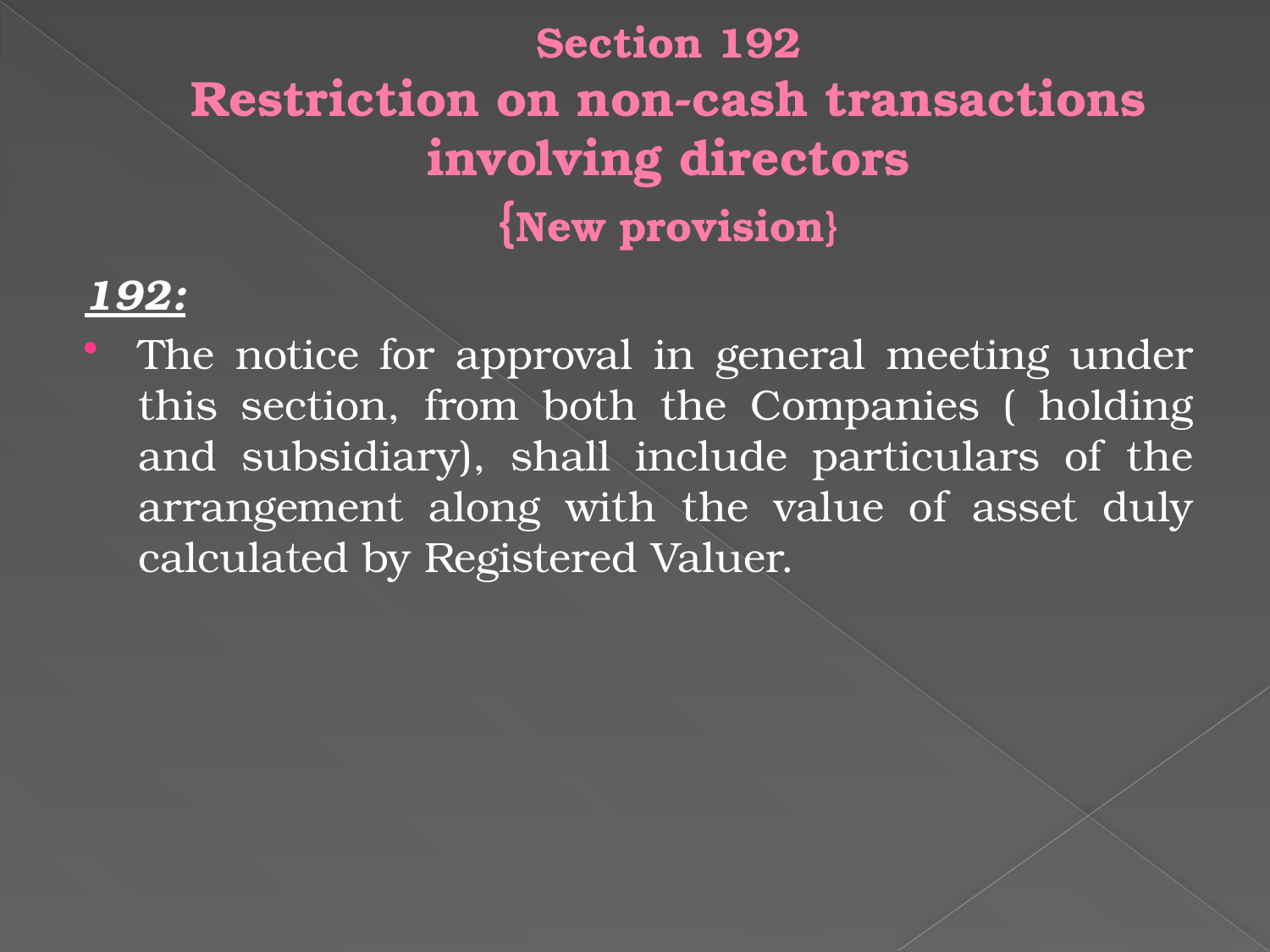

# Section 192 Restriction on non-cash transactions involving directors {New provision}
192:
The notice for approval in general meeting under this section, from both the Companies ( holding and subsidiary), shall include particulars of the arrangement along with the value of asset duly calculated by Registered Valuer.